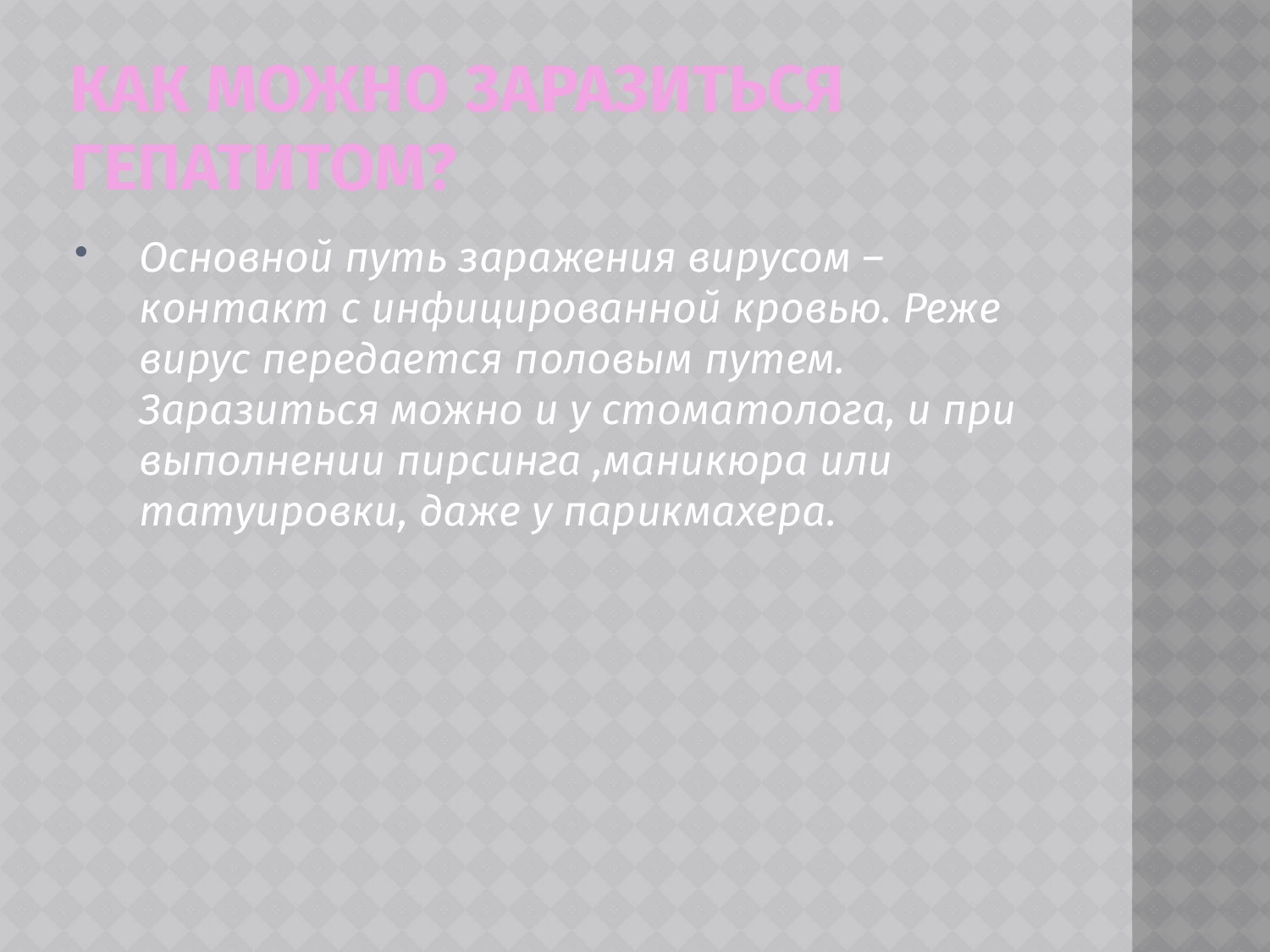

# КАК МОЖНО ЗАРАЗИТЬСЯ ГЕПАТИТОМ?
Основной путь заражения вирусом – контакт с инфицированной кровью. Реже вирус передается половым путем. Заразиться можно и у стоматолога, и при выполнении пирсинга ,маникюра или татуировки, даже у парикмахера.